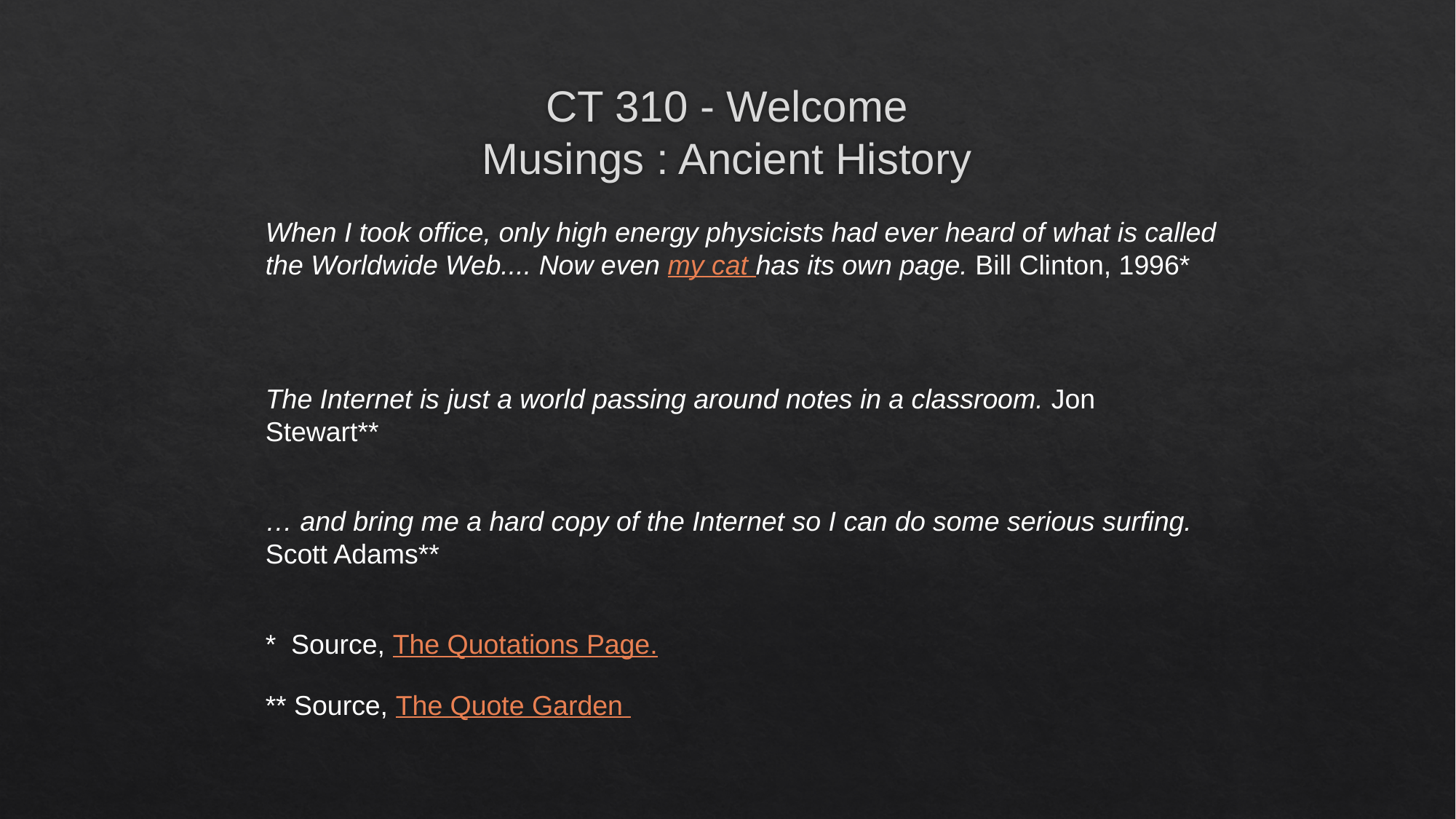

# CT 310 - Welcome Musings : Ancient History
When I took office, only high energy physicists had ever heard of what is called the Worldwide Web.... Now even my cat has its own page. Bill Clinton, 1996*
The Internet is just a world passing around notes in a classroom. Jon Stewart**
… and bring me a hard copy of the Internet so I can do some serious surfing. Scott Adams**
*  Source, The Quotations Page.
** Source, The Quote Garden